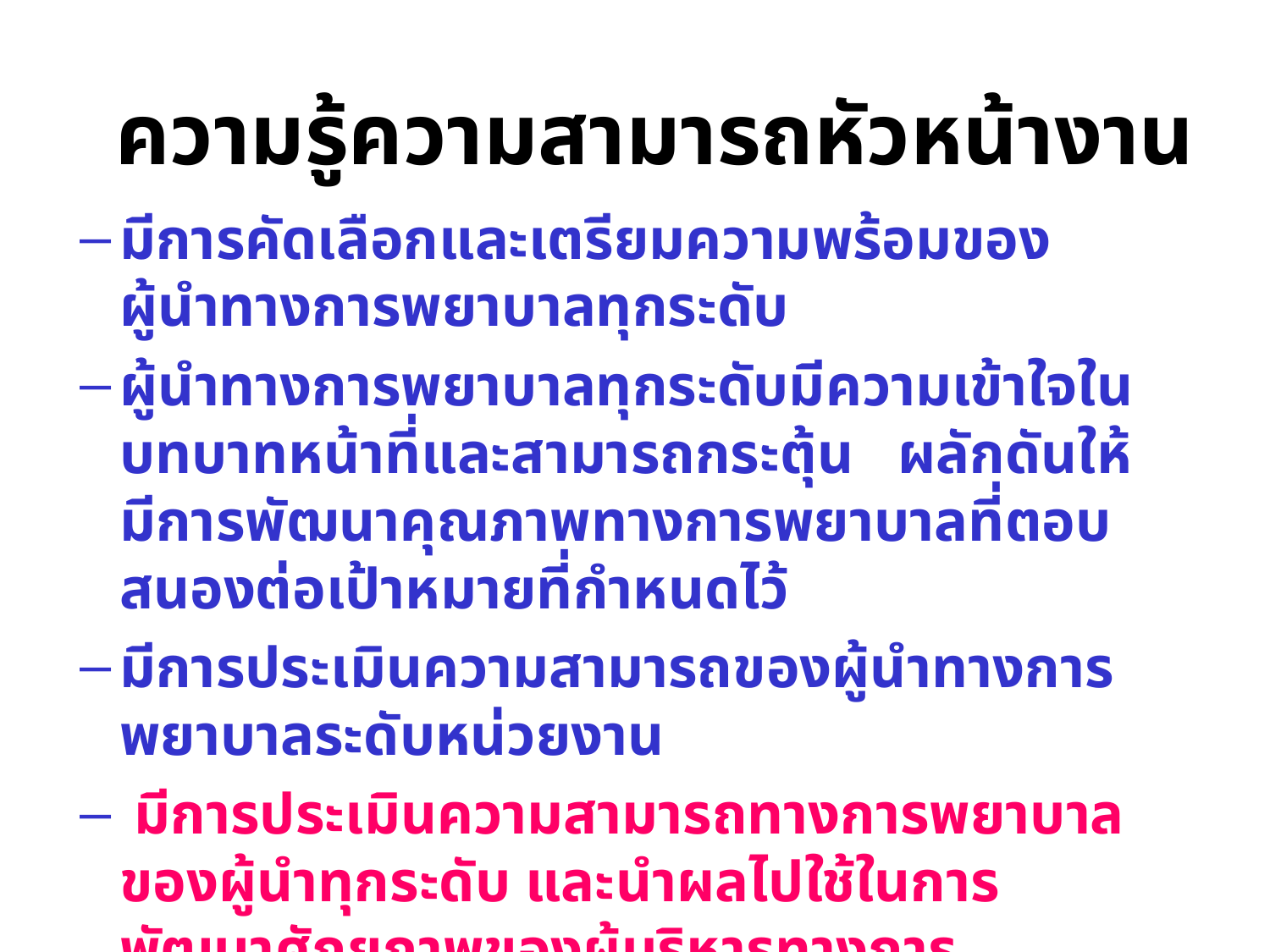

# ความรู้ความสามารถหัวหน้างาน
มีการคัดเลือกและเตรียมความพร้อมของผู้นำทางการพยาบาลทุกระดับ
ผู้นำทางการพยาบาลทุกระดับมีความเข้าใจในบทบาทหน้าที่และสามารถกระตุ้น   ผลักดันให้มีการพัฒนาคุณภาพทางการพยาบาลที่ตอบสนองต่อเป้าหมายที่กำหนดไว้
มีการประเมินความสามารถของผู้นำทางการพยาบาลระดับหน่วยงาน
 มีการประเมินความสามารถทางการพยาบาลของผู้นำทุกระดับ และนำผลไปใช้ในการพัฒนาศักยภาพของผู้บริหารทางการพยาบาลในแต่ละระดับ